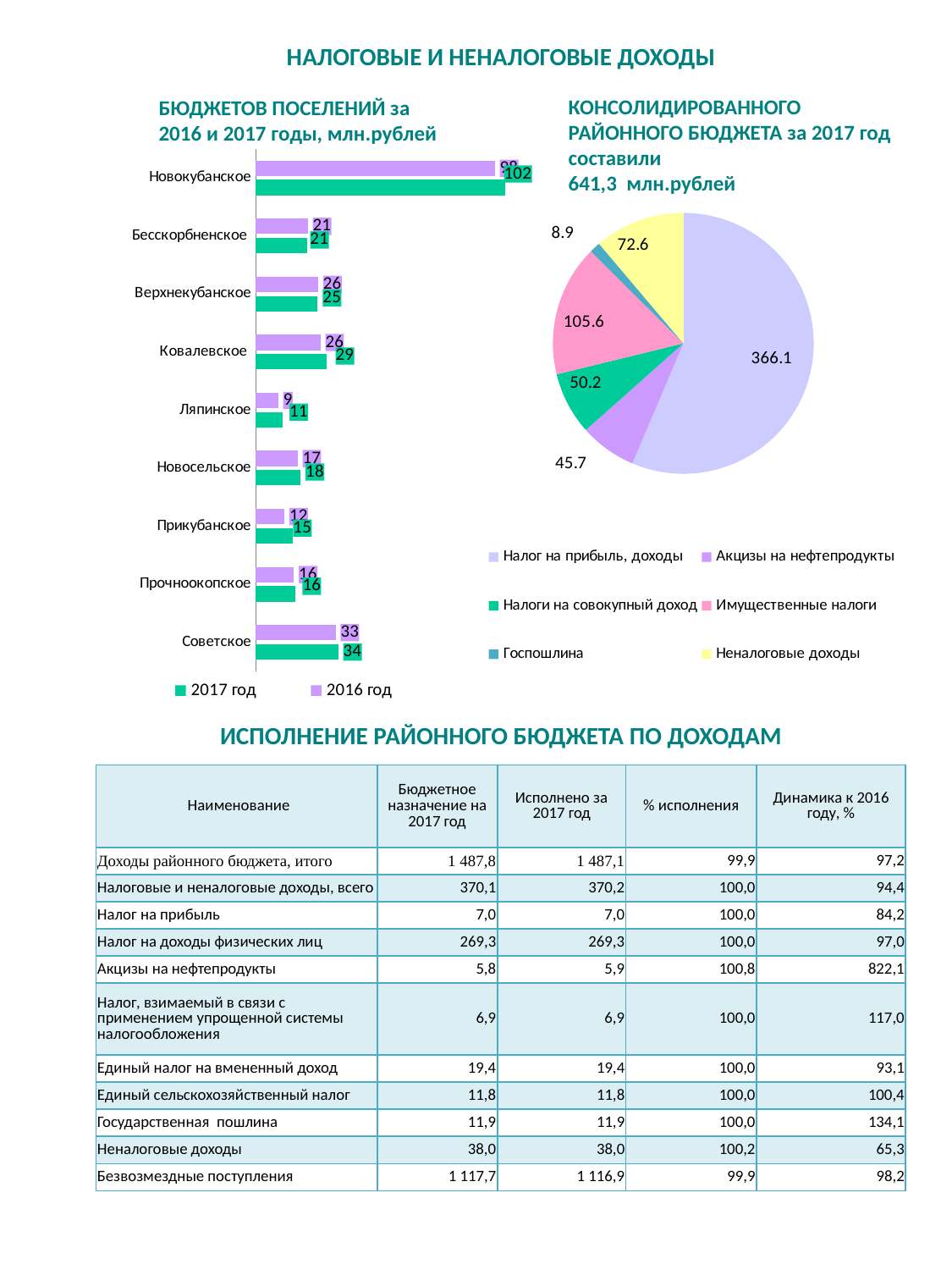

НАЛОГОВЫЕ И НЕНАЛОГОВЫЕ ДОХОДЫ
КОНСОЛИДИРОВАННОГО РАЙОННОГО БЮДЖЕТА за 2017 год составили
641,3  млн.рублей
БЮДЖЕТОВ ПОСЕЛЕНИЙ за 2016 и 2017 годы, млн.рублей

### Chart

| Category | 2016 год | 2017 год |
|---|---|---|
| Новокубанское | 97.98271000000001 | 102.37692457 |
| Бесскорбненское  | 21.2441 | 21.074009680000003 |
| Верхнекубанское | 25.551 | 25.337169400000008 |
| Ковалевское  | 26.4204 | 28.87240673000001 |
| Ляпинское | 9.15551 | 10.851854139999999 |
| Новосельское | 17.0661 | 18.333833430000002 |
| Прикубанское | 11.664 | 14.989804470000001 |
| Прочноокопское | 15.538100000000002 | 16.144637470000006 |
| Советское | 32.6712 | 33.74153133999999 |

### Chart

| Category | 2016 год | 2017 год |
|---|---|---|
| Налог на прибыль, доходы | 366.14189999999996 | 359.4134134899999 |
| Акцизы на нефтепродукты | 45.74960000000001 | 44.19690582 |
| Налоги на совокупный доход | 50.23822 | 49.89670701 |
| Имущественные налоги | 105.63489999999999 | 125.71868989 |
| Госпошлина | 8.8606 | 11.88184344 |
| Неналоговые доходы | 72.57239999999999 | 50.22213207999999 |
ИСПОЛНЕНИЕ РАЙОННОГО БЮДЖЕТА ПО ДОХОДАМ
| Наименование | Бюджетное назначение на 2017 год | Исполнено за 2017 год | % исполнения | Динамика к 2016 году, % |
| --- | --- | --- | --- | --- |
| Доходы районного бюджета, итого | 1 487,8 | 1 487,1 | 99,9 | 97,2 |
| Налоговые и неналоговые доходы, всего | 370,1 | 370,2 | 100,0 | 94,4 |
| Налог на прибыль | 7,0 | 7,0 | 100,0 | 84,2 |
| Налог на доходы физических лиц | 269,3 | 269,3 | 100,0 | 97,0 |
| Акцизы на нефтепродукты | 5,8 | 5,9 | 100,8 | 822,1 |
| Налог, взимаемый в связи с применением упрощенной системы налогообложения | 6,9 | 6,9 | 100,0 | 117,0 |
| Единый налог на вмененный доход | 19,4 | 19,4 | 100,0 | 93,1 |
| Единый сельскохозяйственный налог | 11,8 | 11,8 | 100,0 | 100,4 |
| Государственная пошлина | 11,9 | 11,9 | 100,0 | 134,1 |
| Неналоговые доходы | 38,0 | 38,0 | 100,2 | 65,3 |
| Безвозмездные поступления | 1 117,7 | 1 116,9 | 99,9 | 98,2 |